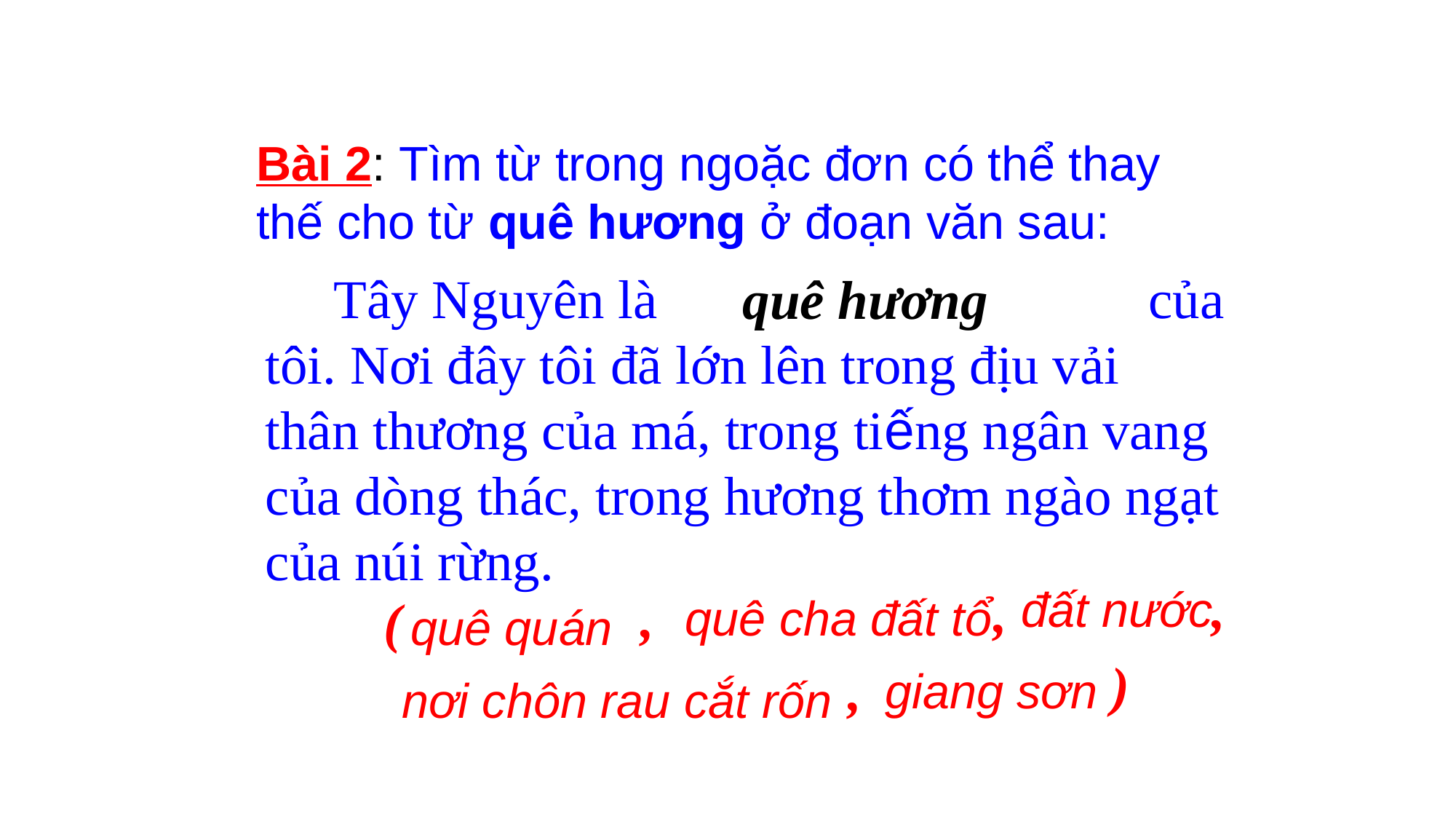

Bài 2: Tìm từ trong ngoặc đơn có thể thay thế cho từ quê hương ở đoạn văn sau:
     Tây Nguyên là                                    của tôi. Nơi đây tôi đã lớn lên trong địu vải thân thương của má, trong tiếng ngân vang của dòng thác, trong hương thơm ngào ngạt của núi rừng.
quê hương
,
đất nước
,
,
quê cha đất tổ
(
quê quán
)
,
giang sơn
nơi chôn rau cắt rốn